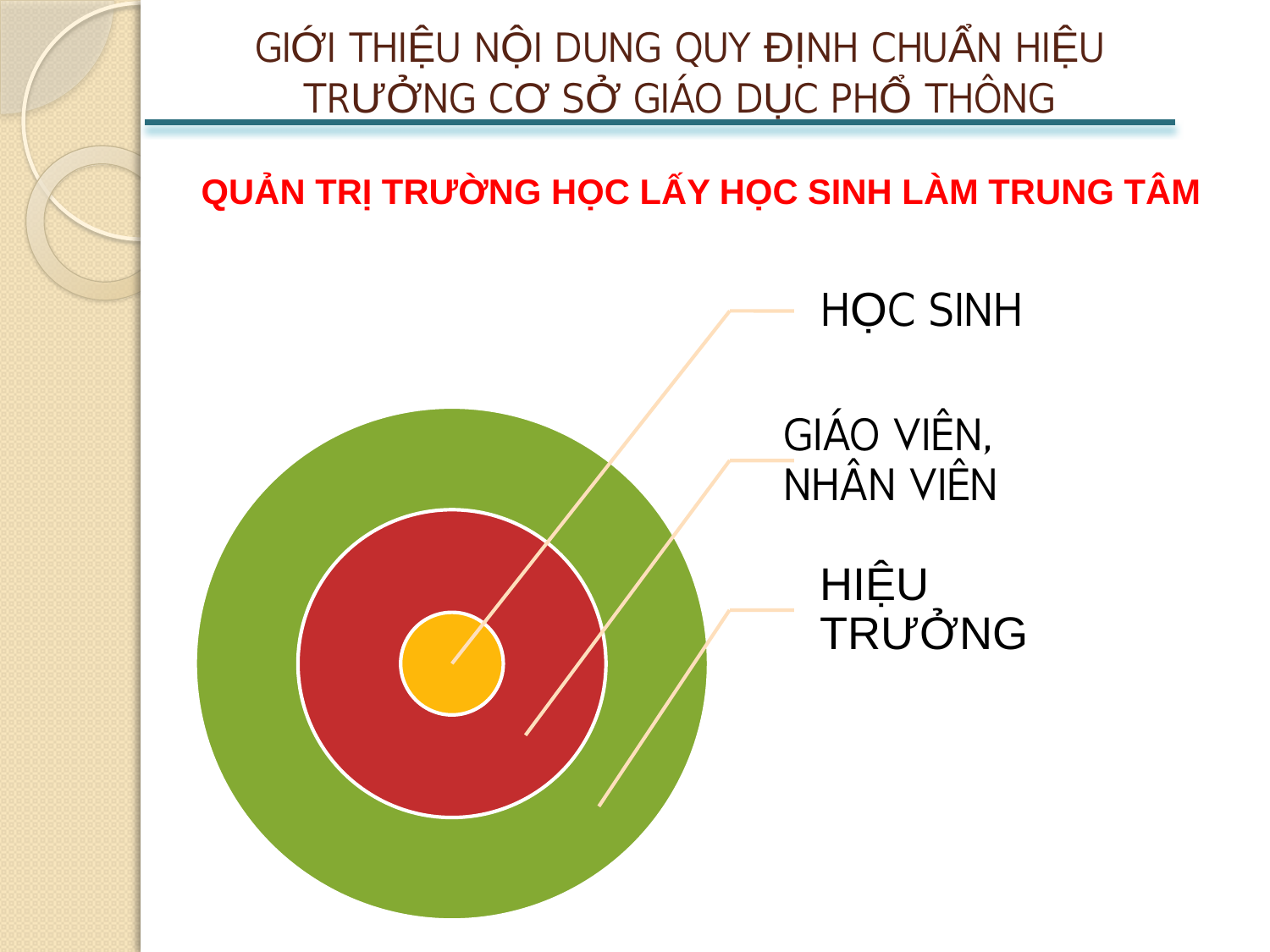

GIỚI THIỆU NỘI DUNG QUY ĐỊNH CHUẨN HIỆU TRƯỞNG CƠ SỞ GIÁO DỤC PHỔ THÔNG
# QUẢN TRỊ TRƯỜNG HỌC LẤY HỌC SINH LÀM TRUNG TÂM
HỌC SINH
GIÁO VIÊN, NHÂN VIÊN
HIỆU TRƯỞNG